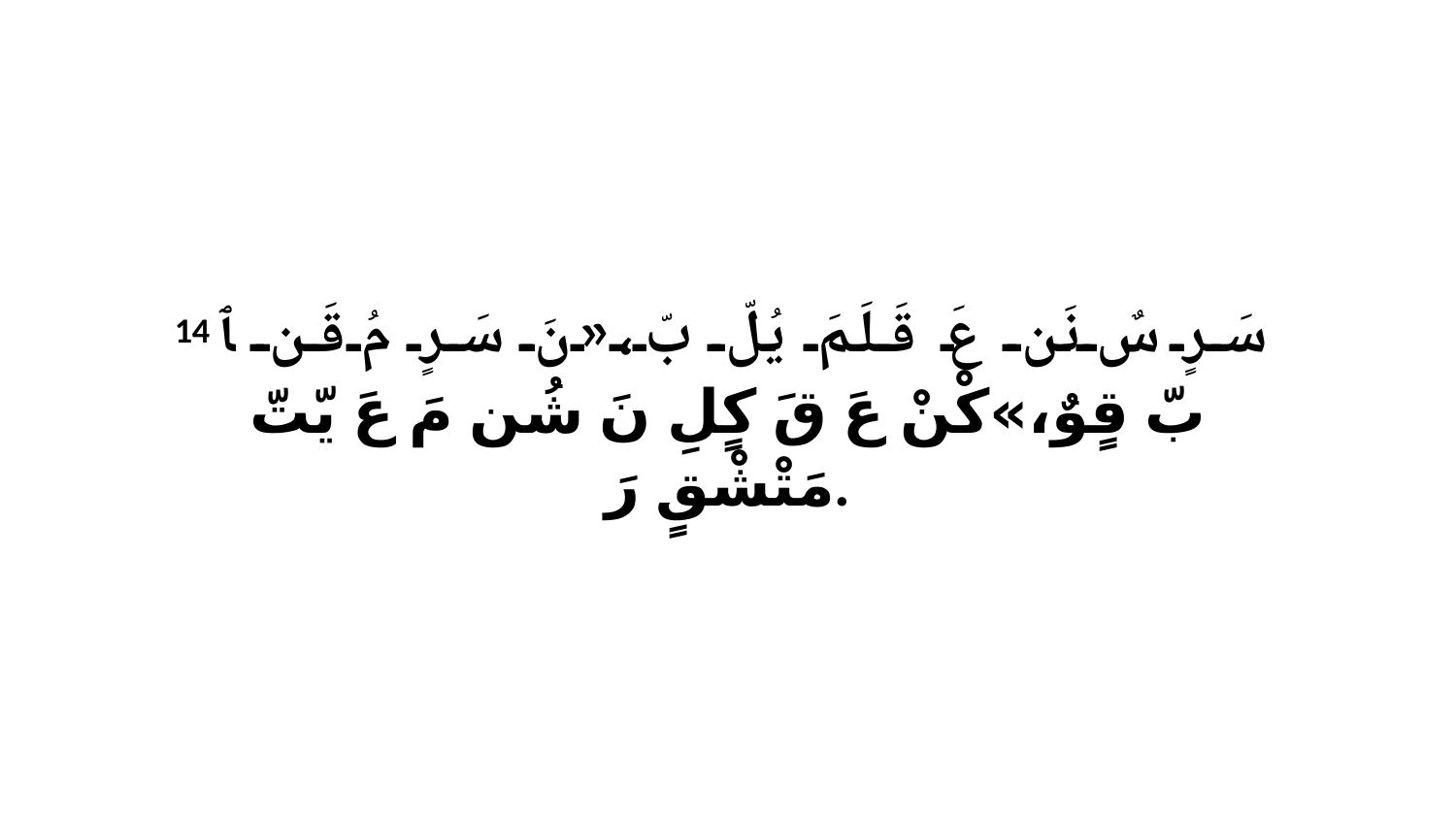

14 سَرٍ سٌ نَن عَ قَلَمَ يُلّ بّ،«نَ سَرٍ مُ قَن ﭑ بّ قٍوٌ،»كْنْ عَ قَ كٍلِ نَ شُن مَ عَ يّتّ مَتْشْقٍ رَ.